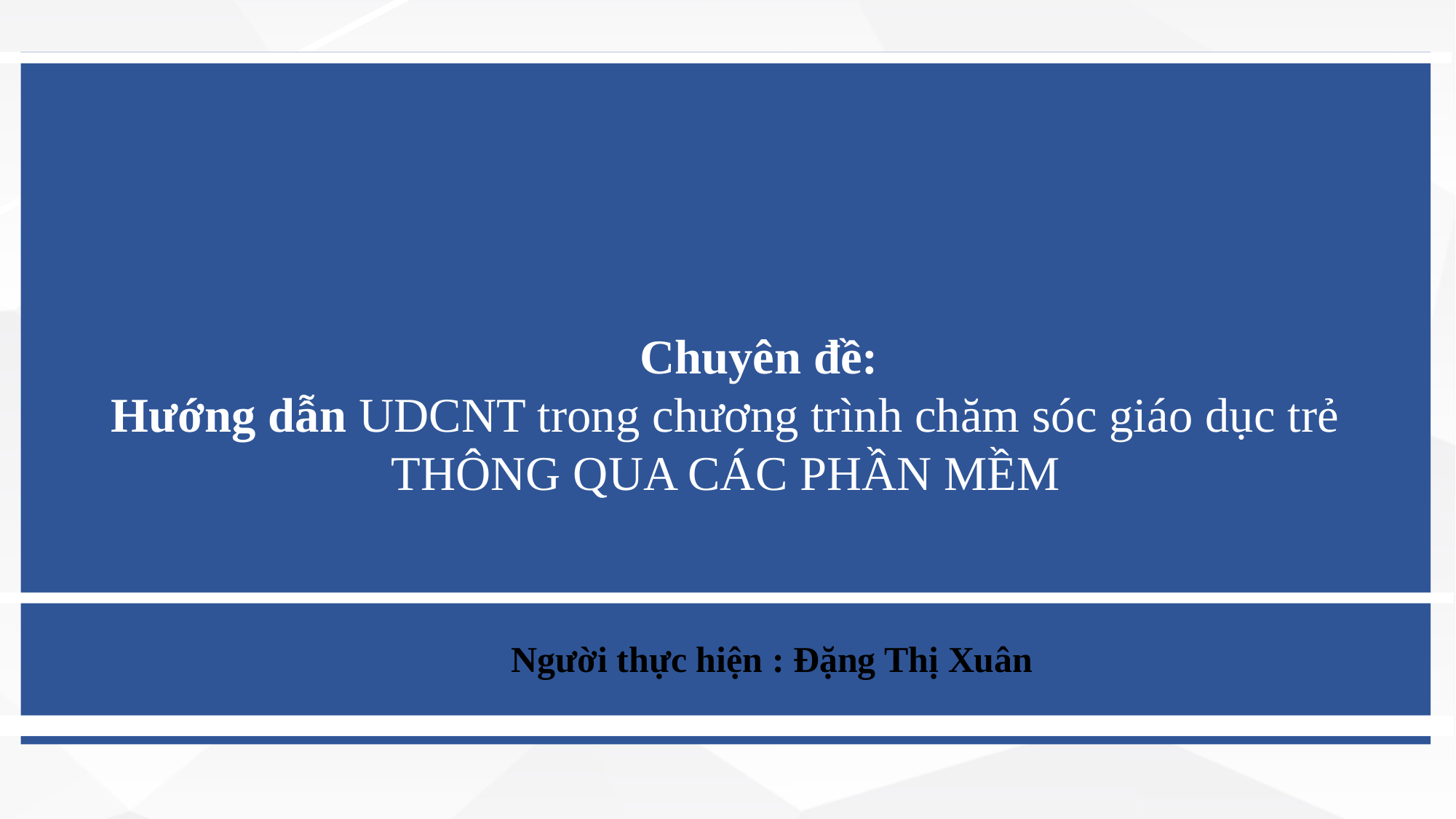

Chuyên đề:
Hướng dẫn UDCNT trong chương trình chăm sóc giáo dục trẻ
THÔNG QUA CÁC PHẦN MỀM

Người thực hiện : Đặng Thị Xuân